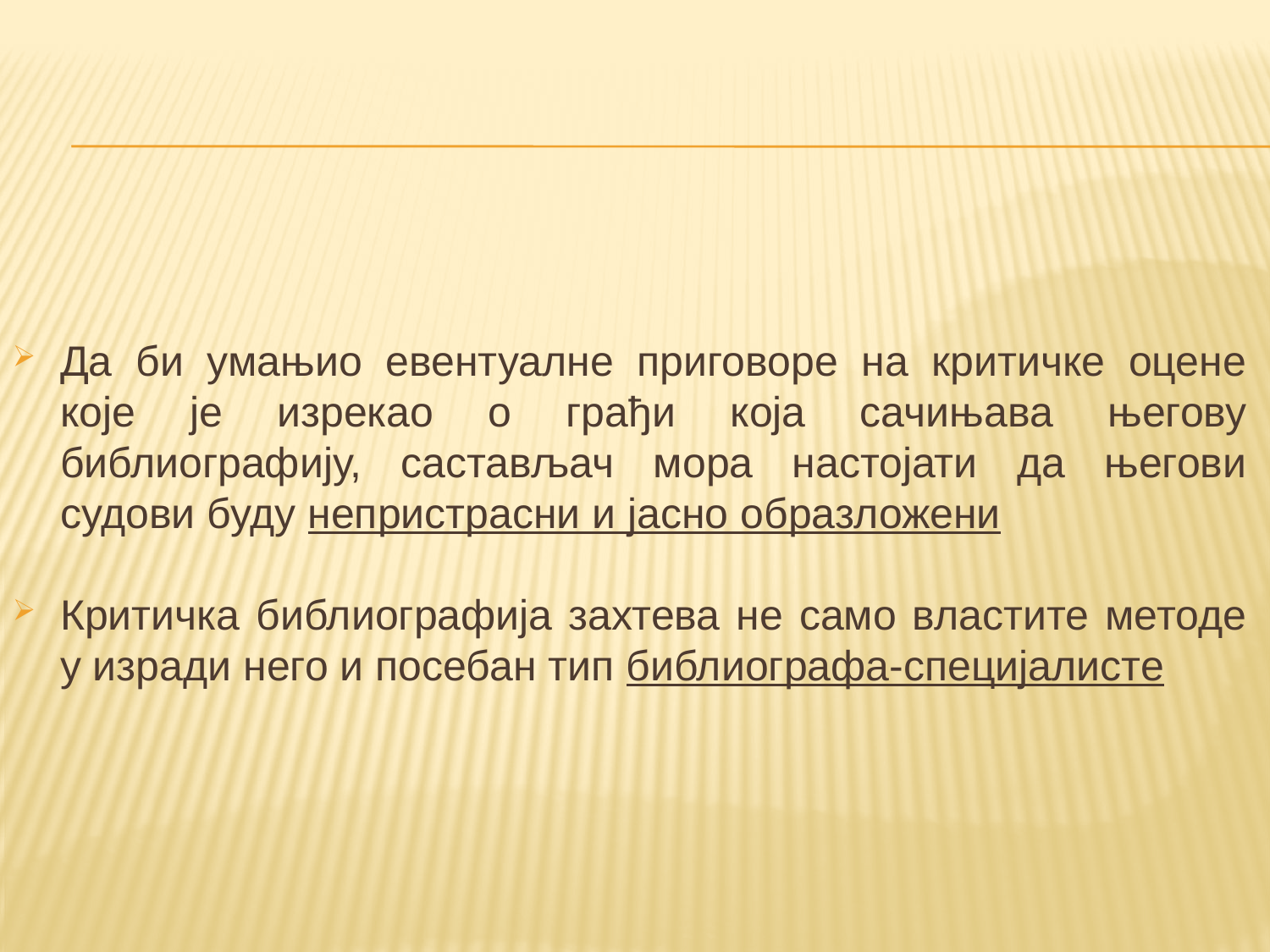

Да би умањио евентуалне приговоре на критичке оцене које je изрекао о грађи која сачињава његову библиографију, састављач мора настојати да његови судови буду непристрасни и јасно образложени

Критичка библиографија захтева не само властите методе у изради него и посебан тип библиографа-специјалисте